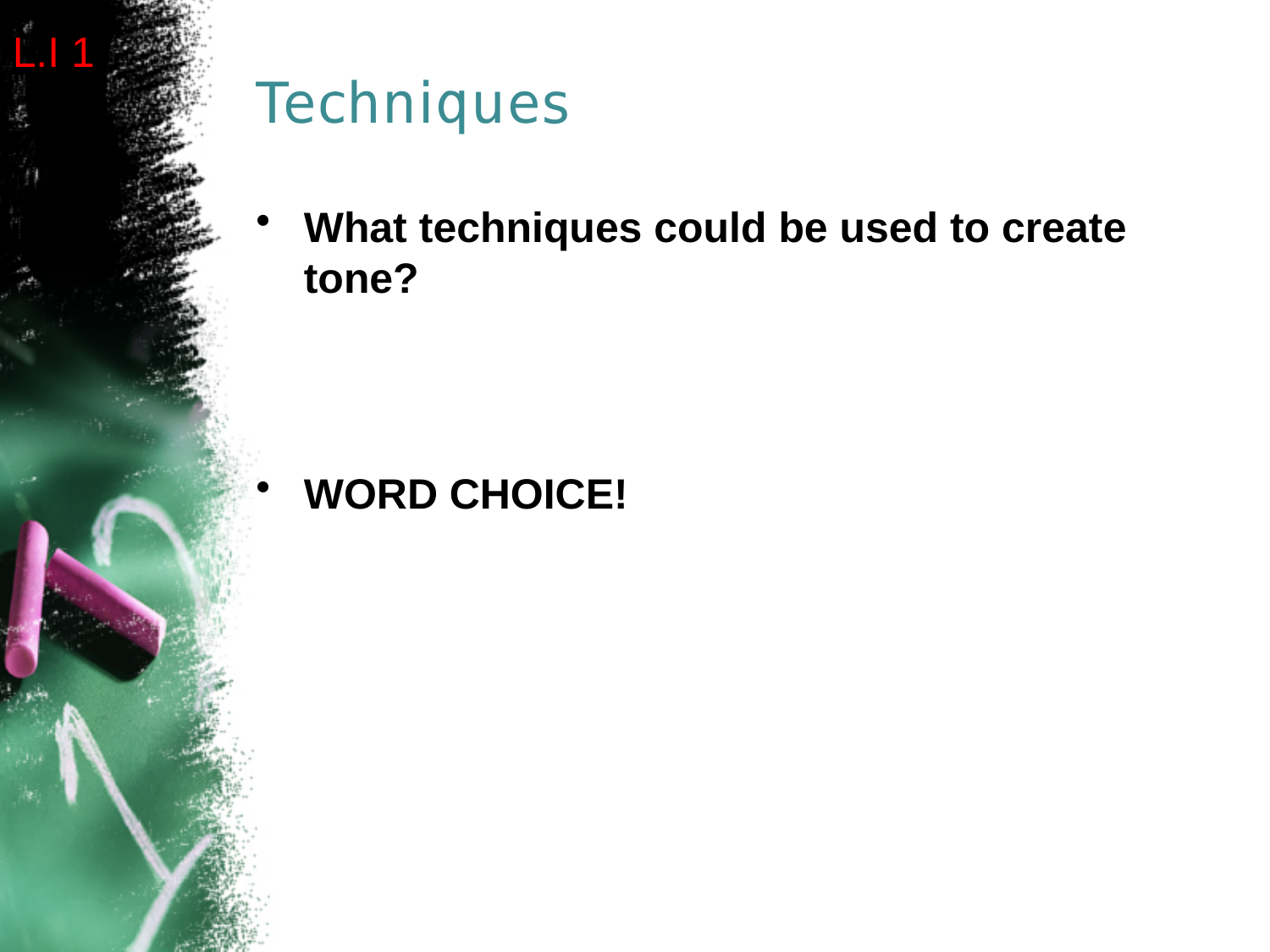

L.I 1
# Techniques
What techniques could be used to create tone?

WORD CHOICE!